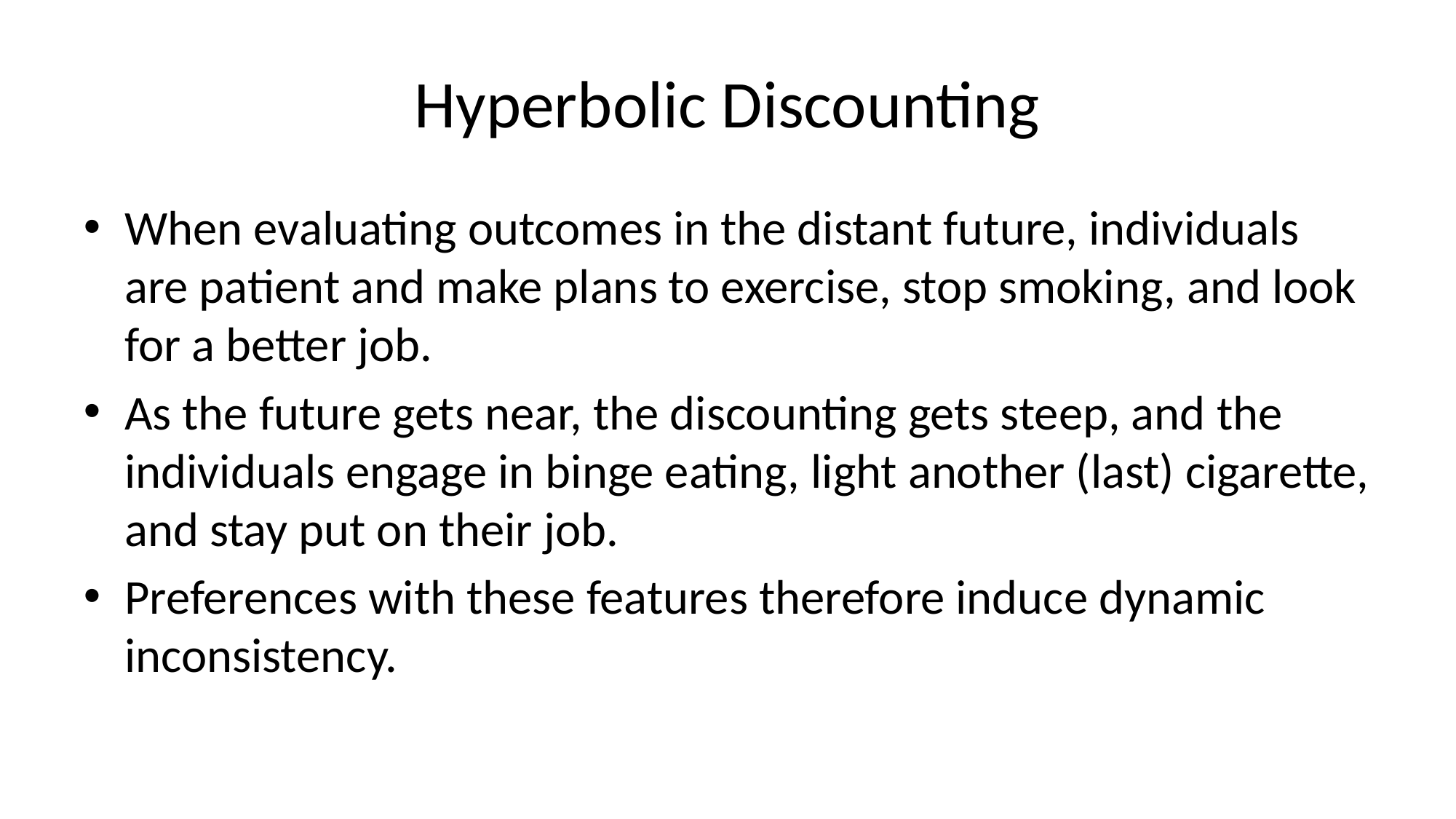

# Hyperbolic Discounting
When evaluating outcomes in the distant future, individuals are patient and make plans to exercise, stop smoking, and look for a better job.
As the future gets near, the discounting gets steep, and the individuals engage in binge eating, light another (last) cigarette, and stay put on their job.
Preferences with these features therefore induce dynamic inconsistency.